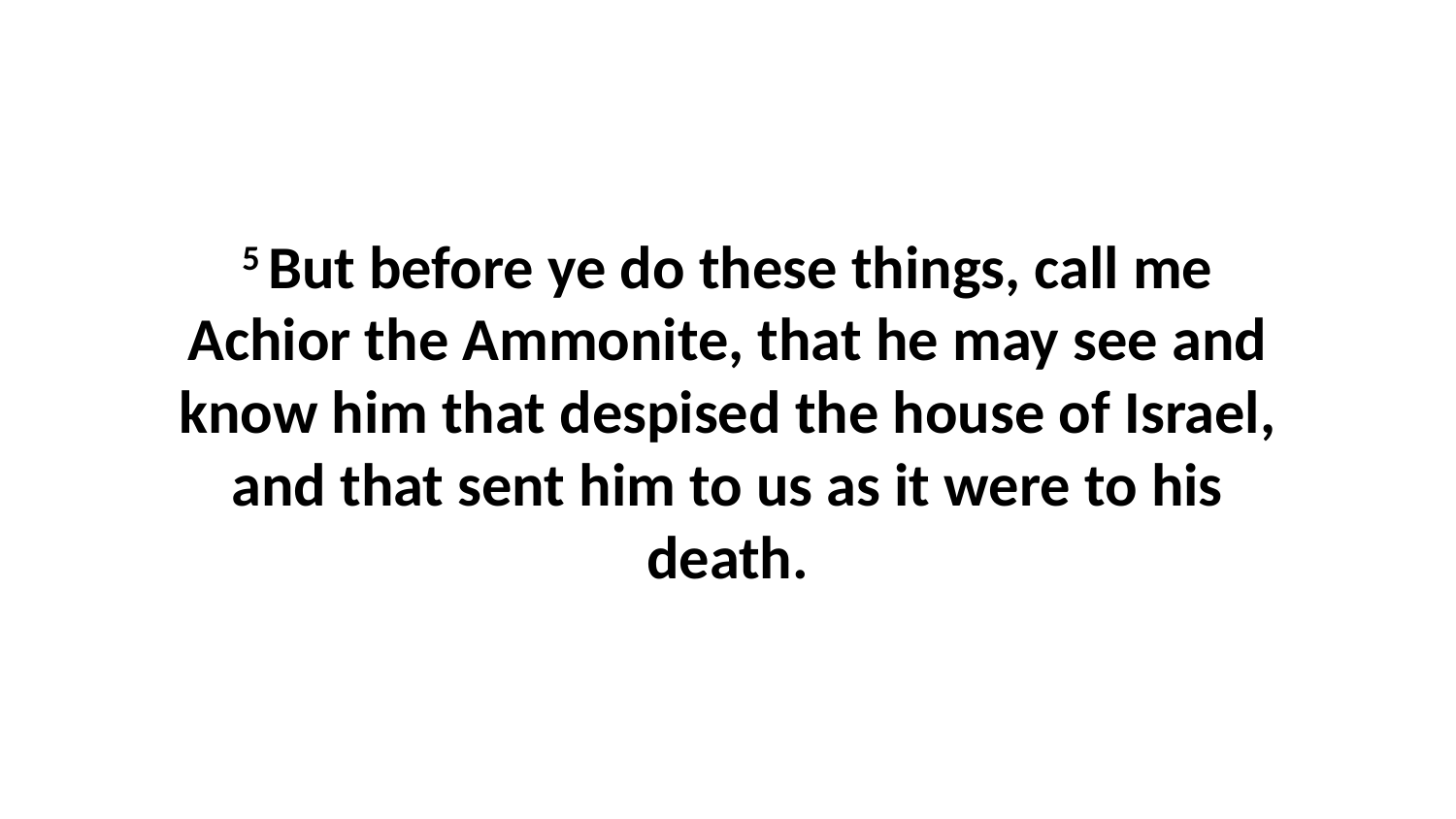

5 But before ye do these things, call me Achior the Ammonite, that he may see and know him that despised the house of Israel, and that sent him to us as it were to his death.